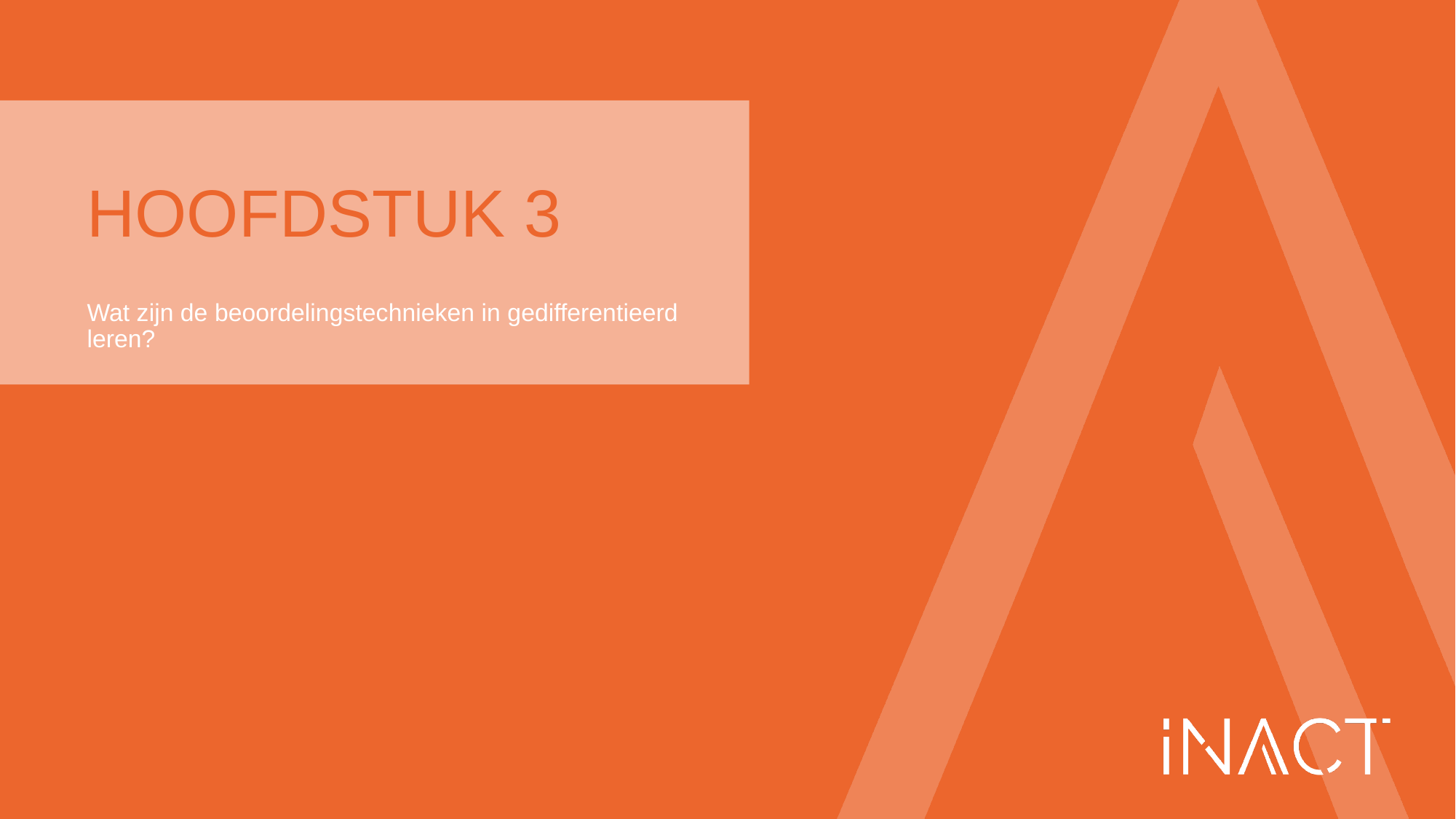

# HOOFDSTUK 3
Wat zijn de beoordelingstechnieken in gedifferentieerd leren?